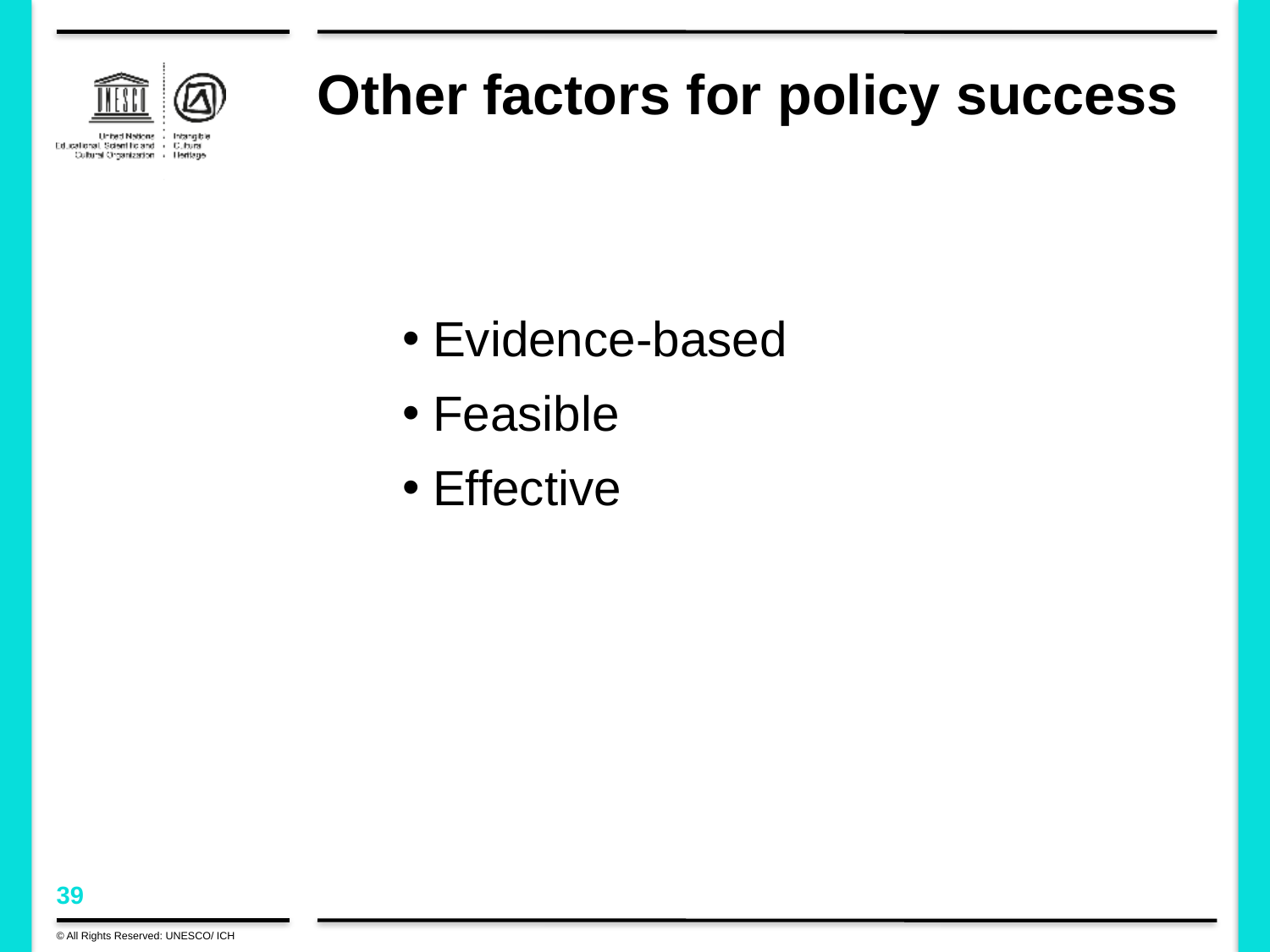

# Other factors for policy success
Evidence-based
Feasible
Effective
© All Rights Reserved: UNESCO/ ICH